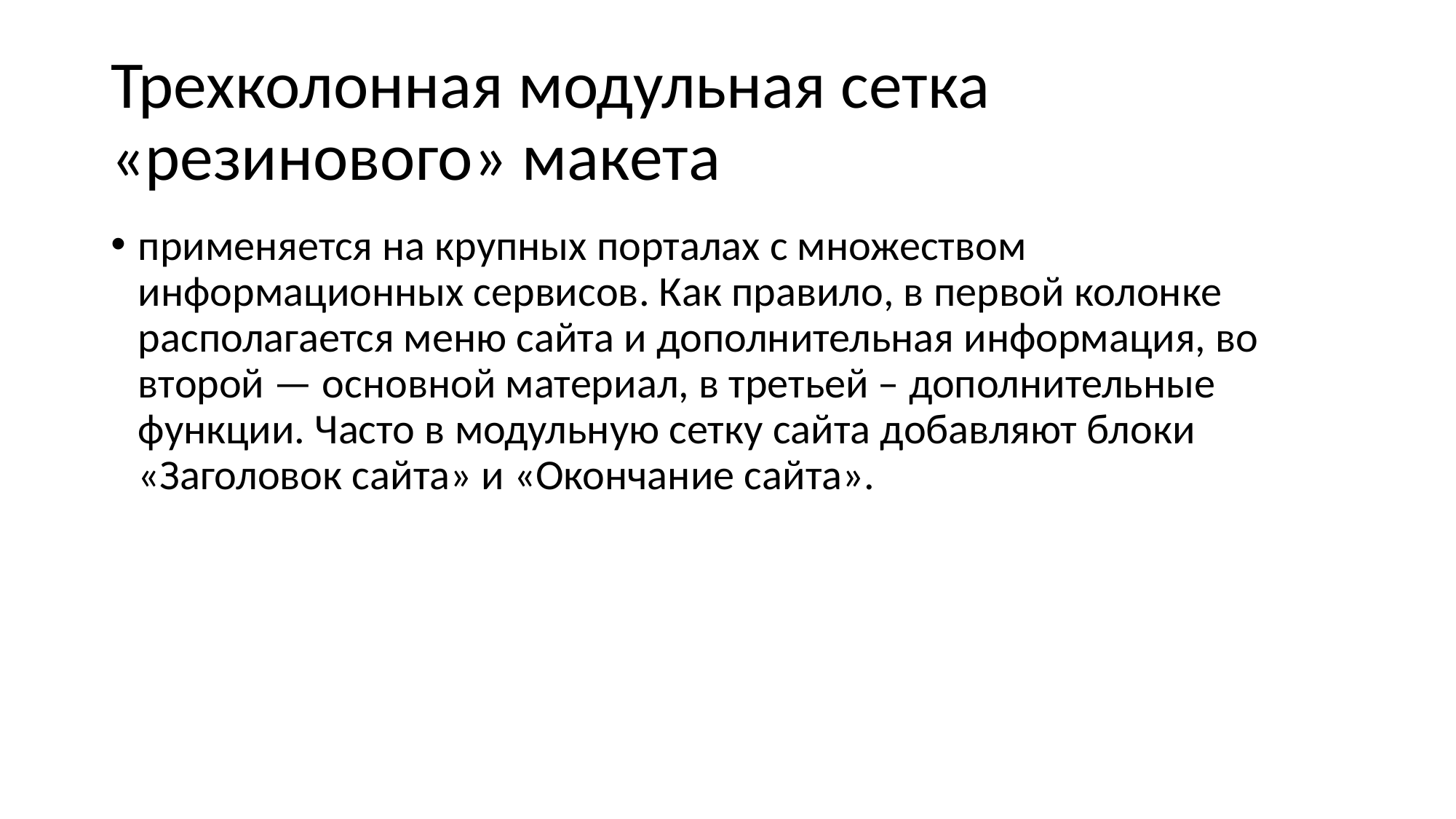

# Трехколонная модульная сетка «резинового» макета
применяется на крупных порталах с множеством информационных сервисов. Как правило, в первой колонке располагается меню сайта и дополнительная информация, во второй — основной материал, в третьей – дополнительные функции. Часто в модульную сетку сайта добавляют блоки «Заголовок сайта» и «Окончание сайта».